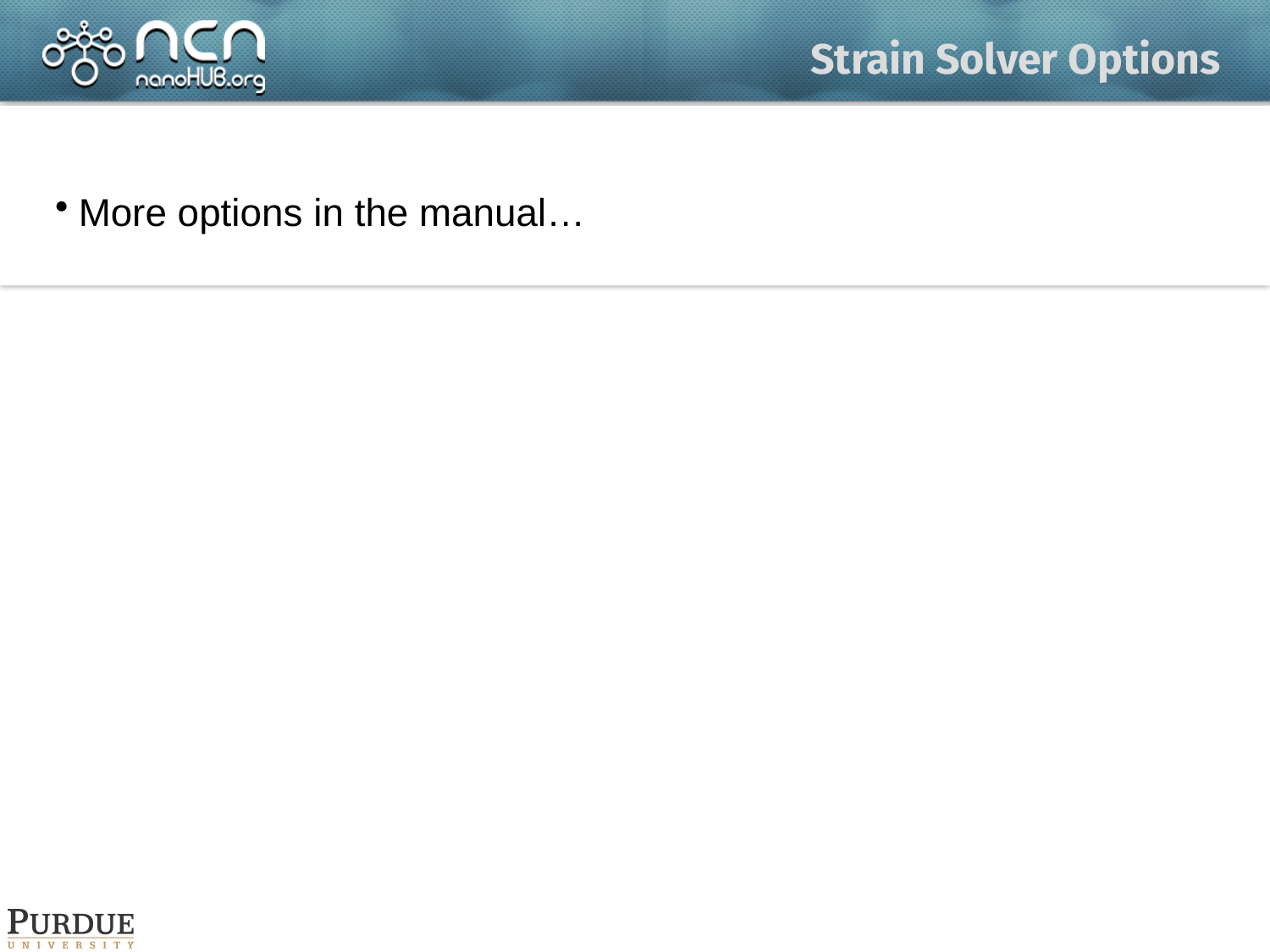

# Strain Solver Options

More options in the manual…